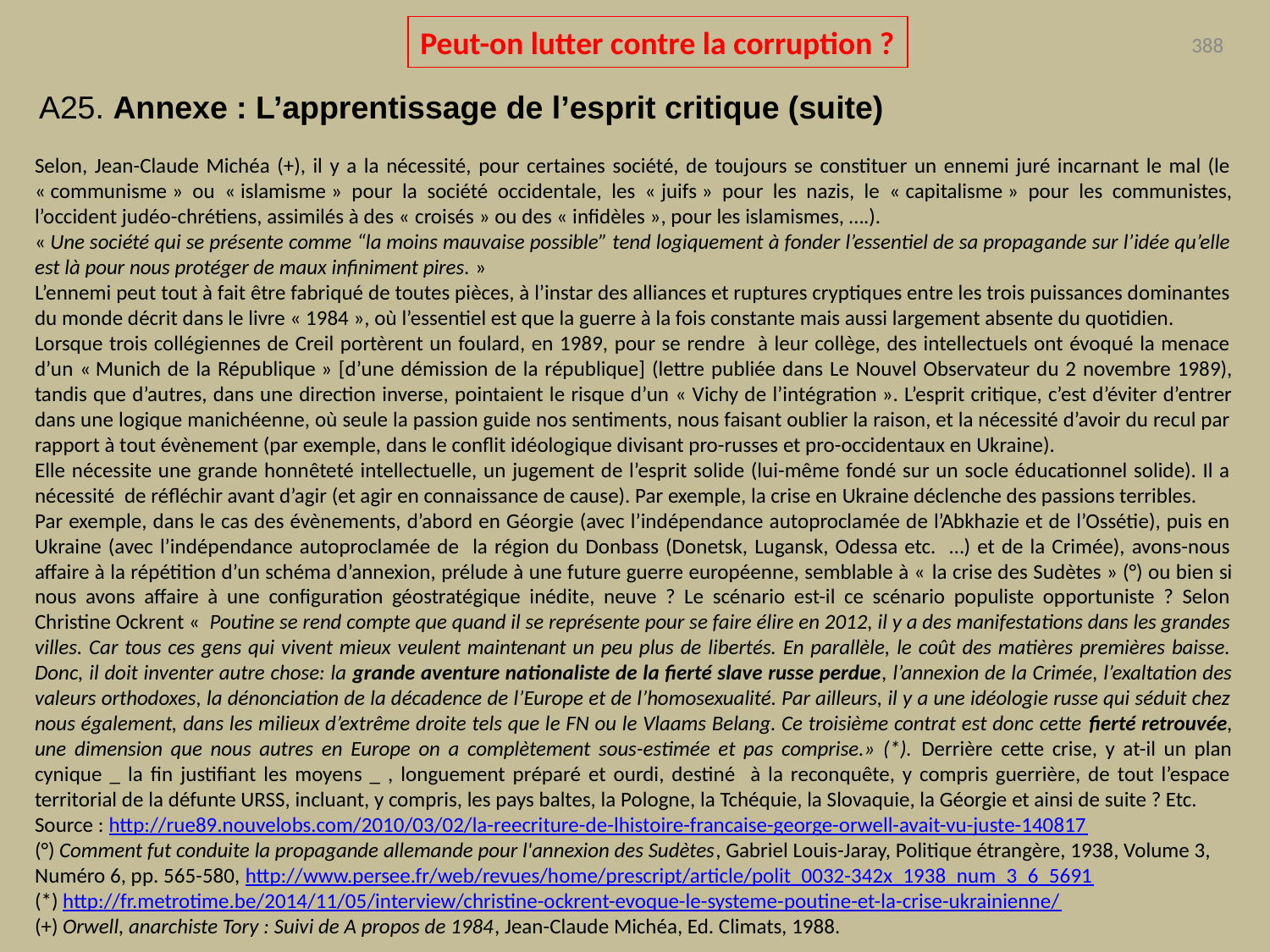

Peut-on lutter contre la corruption ?
388
A25. Annexe : L’apprentissage de l’esprit critique (suite)
Selon, Jean-Claude Michéa (+), il y a la nécessité, pour certaines société, de toujours se constituer un ennemi juré incarnant le mal (le « communisme » ou « islamisme » pour la société occidentale, les « juifs » pour les nazis, le « capitalisme » pour les communistes, l’occident judéo-chrétiens, assimilés à des « croisés » ou des « infidèles », pour les islamismes, ….).
« Une société qui se présente comme “la moins mauvaise possible” tend logiquement à fonder l’essentiel de sa propagande sur l’idée qu’elle est là pour nous protéger de maux infiniment pires. »
L’ennemi peut tout à fait être fabriqué de toutes pièces, à l’instar des alliances et ruptures cryptiques entre les trois puissances dominantes du monde décrit dans le livre « 1984 », où l’essentiel est que la guerre à la fois constante mais aussi largement absente du quotidien.
Lorsque trois collégiennes de Creil portèrent un foulard, en 1989, pour se rendre  à leur collège, des intellectuels ont évoqué la menace d’un « Munich de la République » [d’une démission de la république] (lettre publiée dans Le Nouvel Observateur du 2 novembre 1989), tandis que d’autres, dans une direction inverse, pointaient le risque d’un « Vichy de l’intégration ». L’esprit critique, c’est d’éviter d’entrer dans une logique manichéenne, où seule la passion guide nos sentiments, nous faisant oublier la raison, et la nécessité d’avoir du recul par rapport à tout évènement (par exemple, dans le conflit idéologique divisant pro-russes et pro-occidentaux en Ukraine).
Elle nécessite une grande honnêteté intellectuelle, un jugement de l’esprit solide (lui-même fondé sur un socle éducationnel solide). Il a nécessité  de réfléchir avant d’agir (et agir en connaissance de cause). Par exemple, la crise en Ukraine déclenche des passions terribles.
Par exemple, dans le cas des évènements, d’abord en Géorgie (avec l’indépendance autoproclamée de l’Abkhazie et de l’Ossétie), puis en Ukraine (avec l’indépendance autoproclamée de  la région du Donbass (Donetsk, Lugansk, Odessa etc.  …) et de la Crimée), avons-nous affaire à la répétition d’un schéma d’annexion, prélude à une future guerre européenne, semblable à « la crise des Sudètes » (°) ou bien si nous avons affaire à une configuration géostratégique inédite, neuve ? Le scénario est-il ce scénario populiste opportuniste ? Selon Christine Ockrent «  Poutine se rend compte que quand il se représente pour se faire élire en 2012, il y a des manifestations dans les grandes villes. Car tous ces gens qui vivent mieux veulent maintenant un peu plus de libertés. En parallèle, le coût des matières premières baisse. Donc, il doit inventer autre chose: la grande aventure nationaliste de la fierté slave russe perdue, l’annexion de la Crimée, l’exaltation des valeurs orthodoxes, la dénonciation de la décadence de l’Europe et de l’homosexualité. Par ailleurs, il y a une idéologie russe qui séduit chez nous également, dans les milieux d’extrême droite tels que le FN ou le Vlaams Belang. Ce troisième contrat est donc cette fierté retrouvée, une dimension que nous autres en Europe on a complètement sous-estimée et pas comprise.» (*). Derrière cette crise, y at-il un plan cynique _ la fin justifiant les moyens _ , longuement préparé et ourdi, destiné  à la reconquête, y compris guerrière, de tout l’espace territorial de la défunte URSS, incluant, y compris, les pays baltes, la Pologne, la Tchéquie, la Slovaquie, la Géorgie et ainsi de suite ? Etc.
Source : http://rue89.nouvelobs.com/2010/03/02/la-reecriture-de-lhistoire-francaise-george-orwell-avait-vu-juste-140817
(°) Comment fut conduite la propagande allemande pour l'annexion des Sudètes, Gabriel Louis-Jaray, Politique étrangère, 1938, Volume 3, Numéro 6, pp. 565-580, http://www.persee.fr/web/revues/home/prescript/article/polit_0032-342x_1938_num_3_6_5691
(*) http://fr.metrotime.be/2014/11/05/interview/christine-ockrent-evoque-le-systeme-poutine-et-la-crise-ukrainienne/
(+) Orwell, anarchiste Tory : Suivi de A propos de 1984, Jean-Claude Michéa, Ed. Climats, 1988.